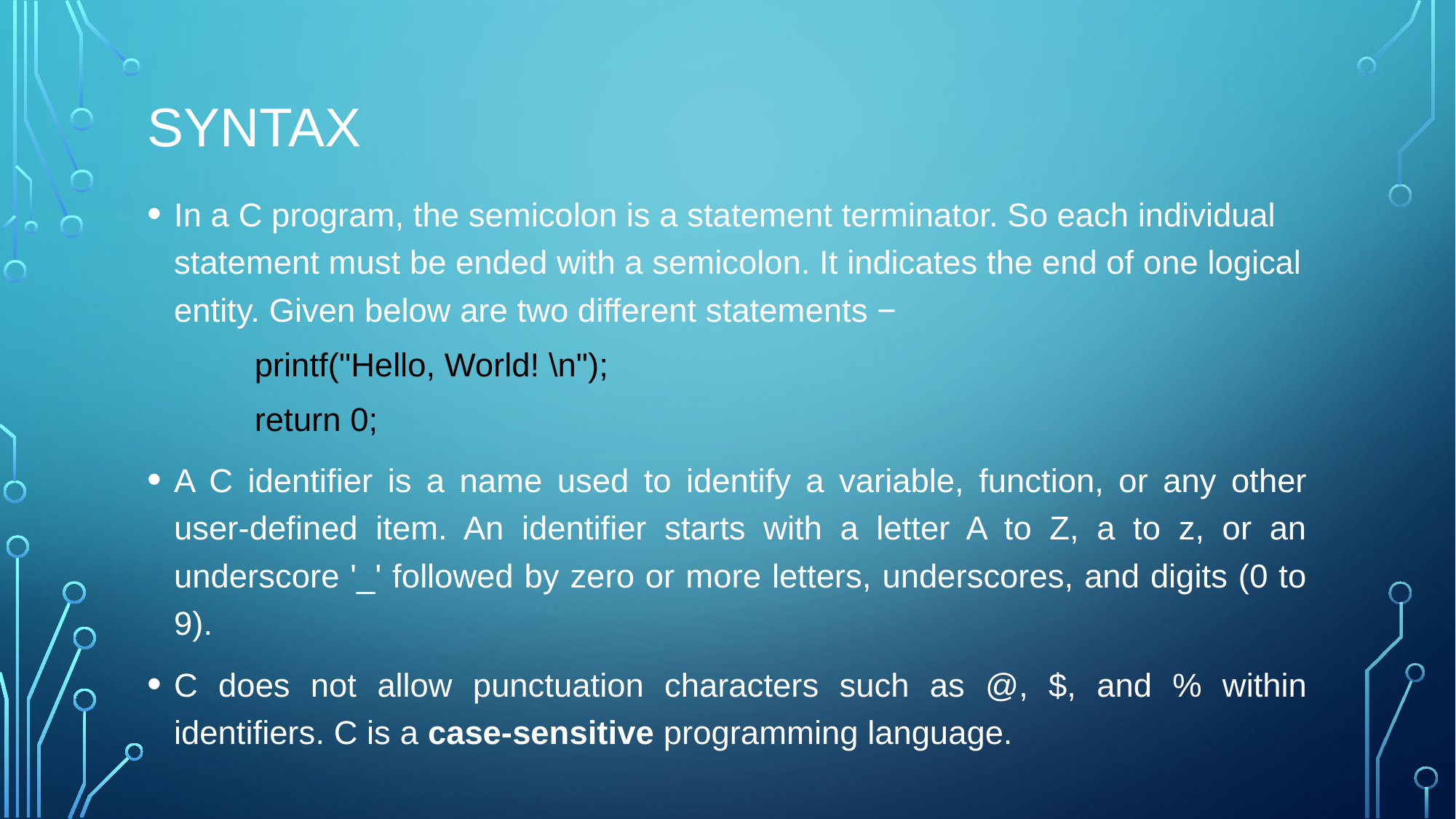

# Syntax
In a C program, the semicolon is a statement terminator. So each individual statement must be ended with a semicolon. It indicates the end of one logical entity. Given below are two different statements −
printf("Hello, World! \n");
return 0;
A C identifier is a name used to identify a variable, function, or any other user-defined item. An identifier starts with a letter A to Z, a to z, or an underscore '_' followed by zero or more letters, underscores, and digits (0 to 9).
C does not allow punctuation characters such as @, $, and % within identifiers. C is a case-sensitive programming language.